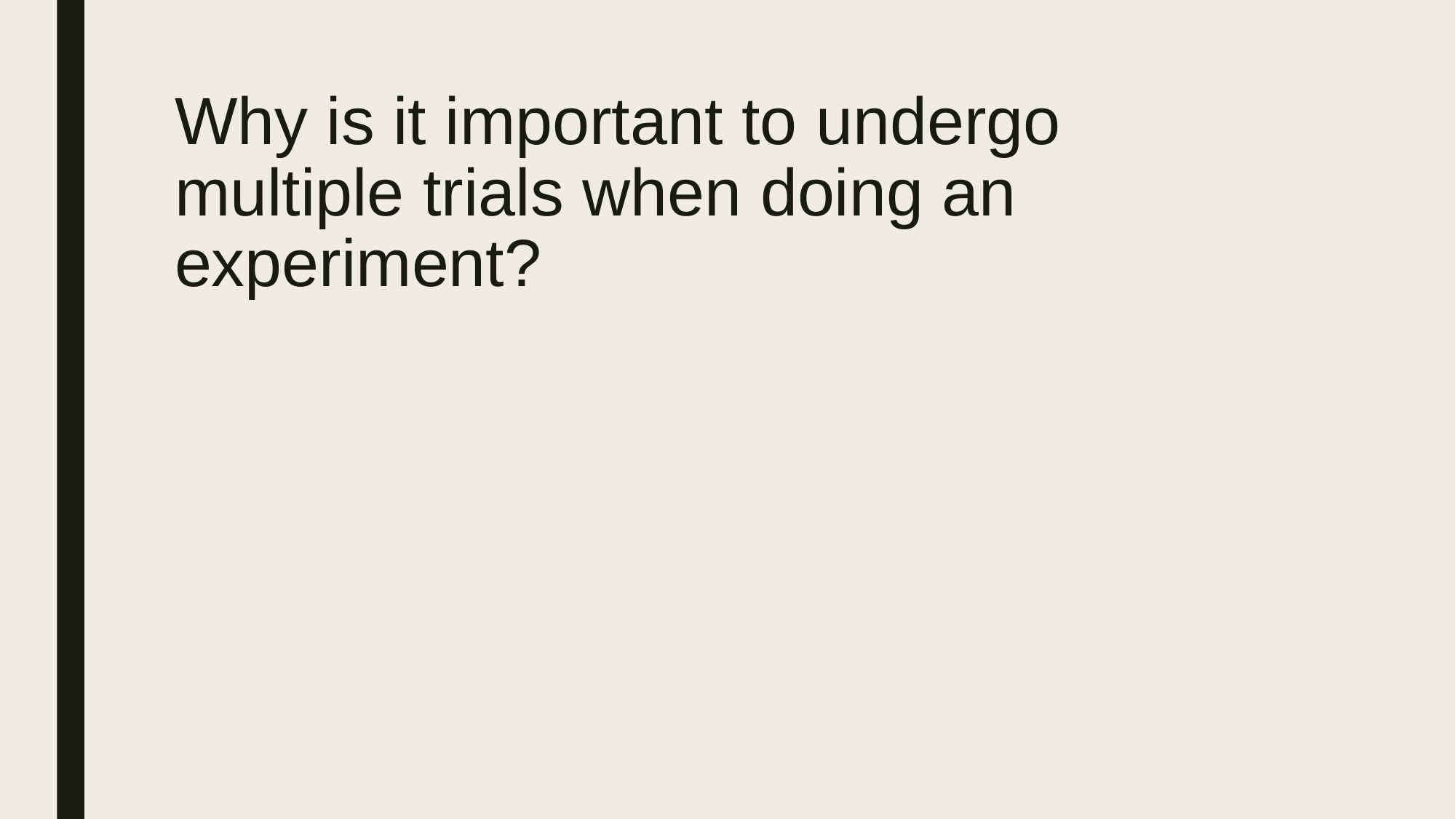

# Why is it important to undergo multiple trials when doing an experiment?